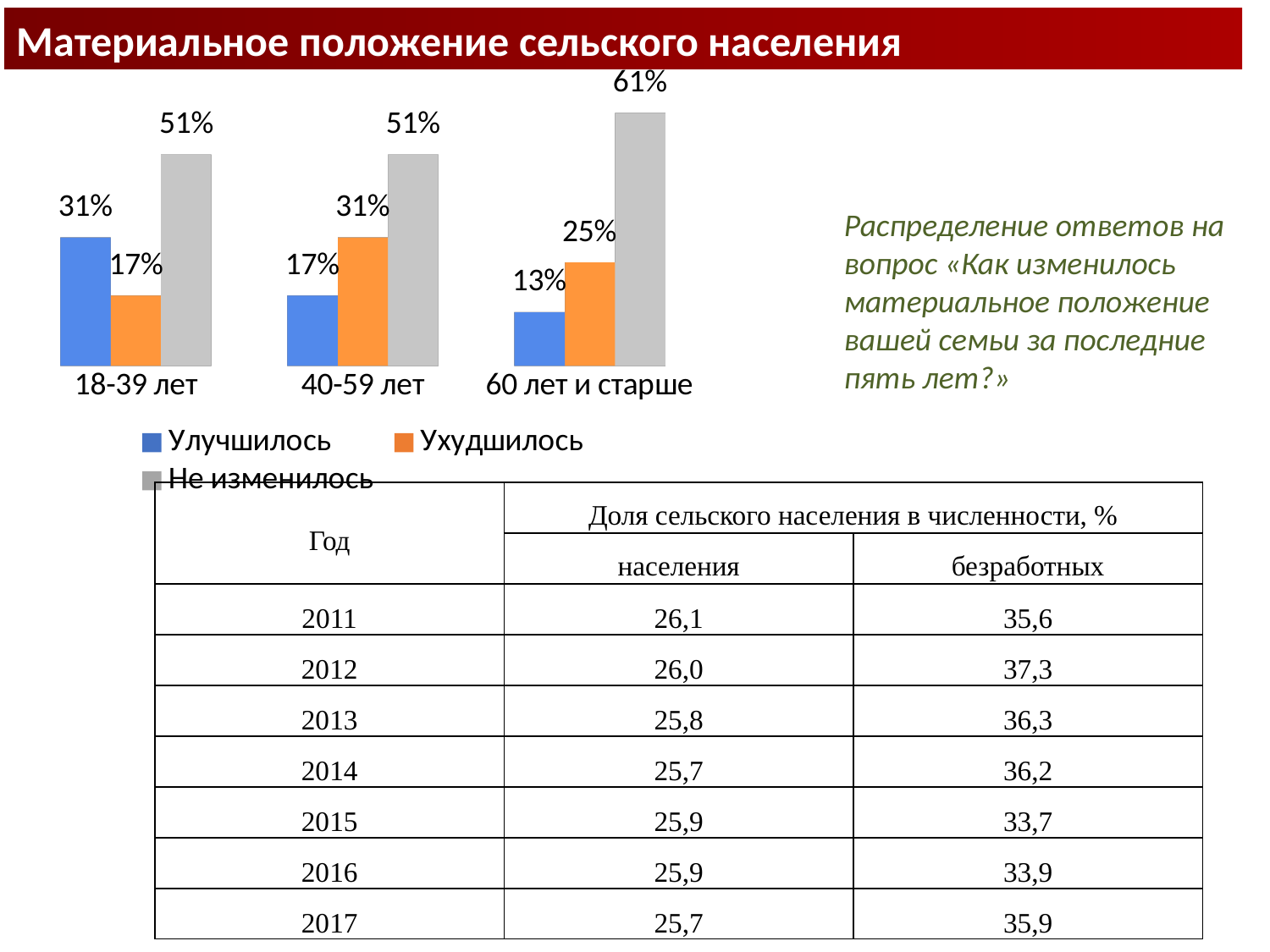

Материальное положение сельского населения

[unsupported chart]

Распределение ответов на вопрос «Как изменилось материальное положение вашей семьи за последние пять лет?»

| Год | Доля сельского населения в численности, % |  |
| --- | --- | --- |
|  | населения | безработных |
| 2011 | 26,1 | 35,6 |
| 2012 | 26,0 | 37,3 |
| 2013 | 25,8 | 36,3 |
| 2014 | 25,7 | 36,2 |
| 2015 | 25,9 | 33,7 |
| 2016 | 25,9 | 33,9 |
| 2017 | 25,7 | 35,9 |